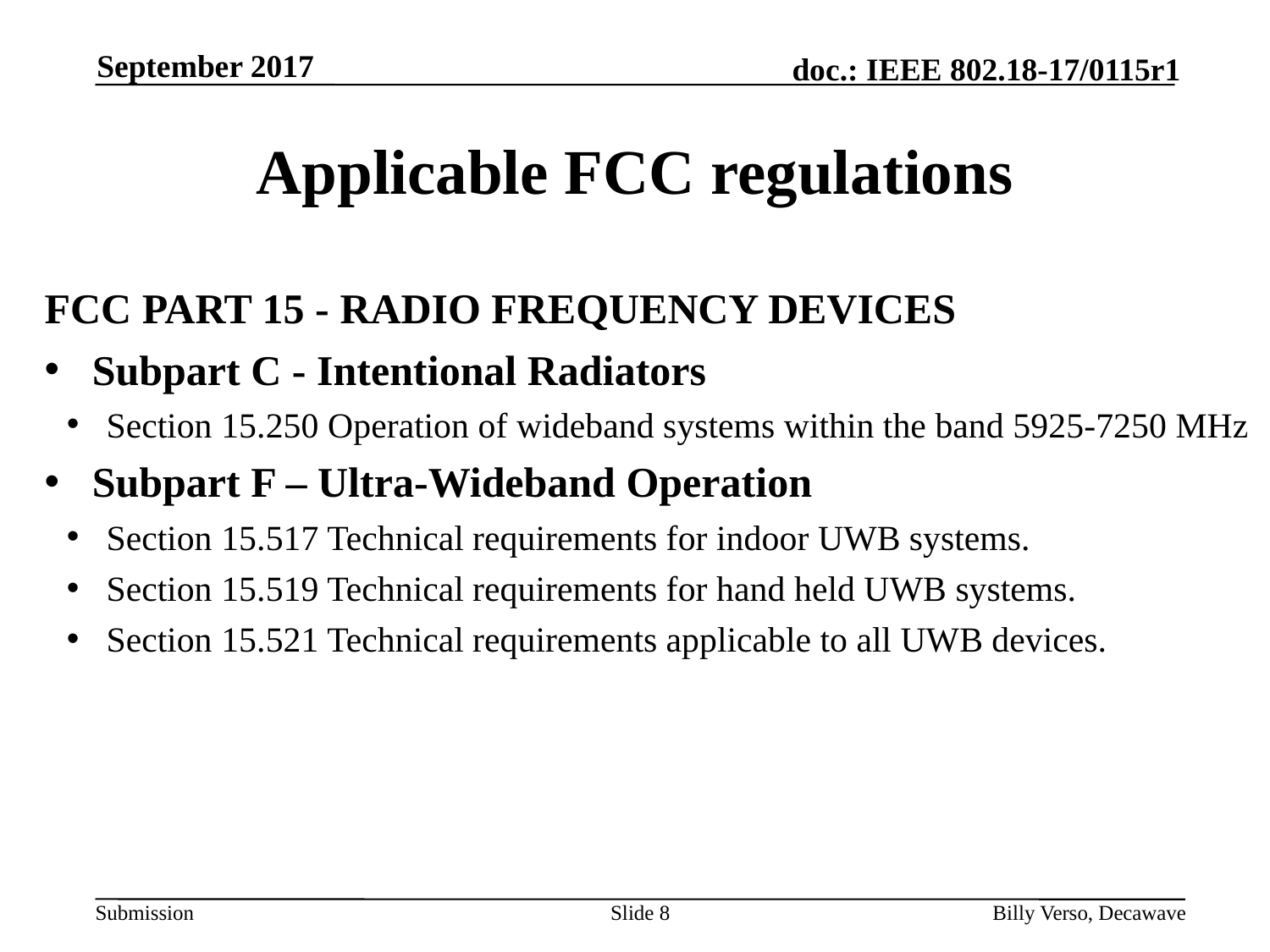

September 2017
# Applicable FCC regulations
FCC PART 15 - RADIO FREQUENCY DEVICES
Subpart C - Intentional Radiators
Section 15.250 Operation of wideband systems within the band 5925-7250 MHz
Subpart F – Ultra-Wideband Operation
Section 15.517 Technical requirements for indoor UWB systems.
Section 15.519 Technical requirements for hand held UWB systems.
Section 15.521 Technical requirements applicable to all UWB devices.

Slide 8
Billy Verso, Decawave